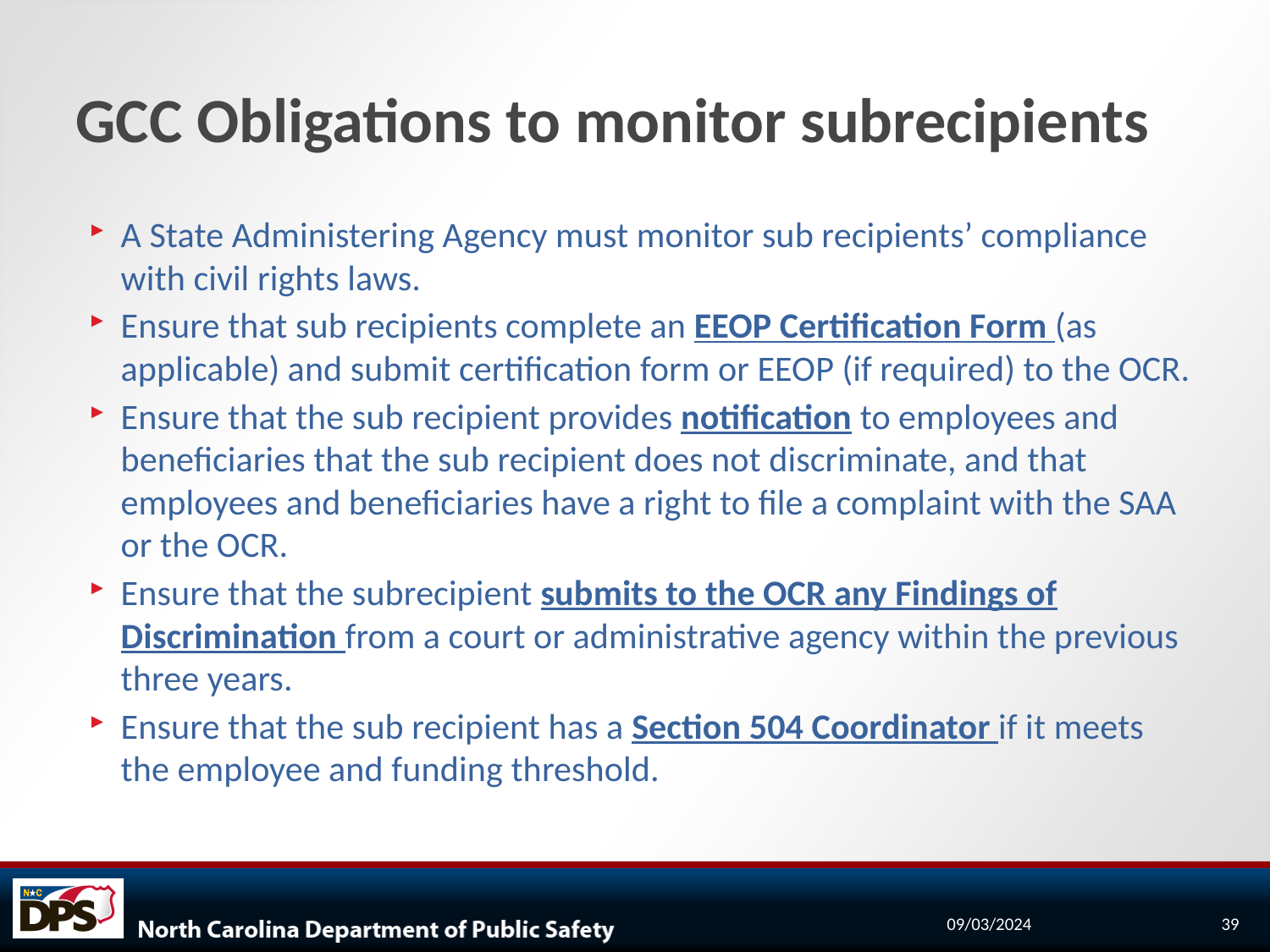

# GCC Obligations to monitor subrecipients
A State Administering Agency must monitor sub recipients’ compliance with civil rights laws.
Ensure that sub recipients complete an EEOP Certification Form (as applicable) and submit certification form or EEOP (if required) to the OCR.
Ensure that the sub recipient provides notification to employees and beneficiaries that the sub recipient does not discriminate, and that employees and beneficiaries have a right to file a complaint with the SAA or the OCR.
Ensure that the subrecipient submits to the OCR any Findings of Discrimination from a court or administrative agency within the previous three years.
Ensure that the sub recipient has a Section 504 Coordinator if it meets the employee and funding threshold.
09/03/2024
39